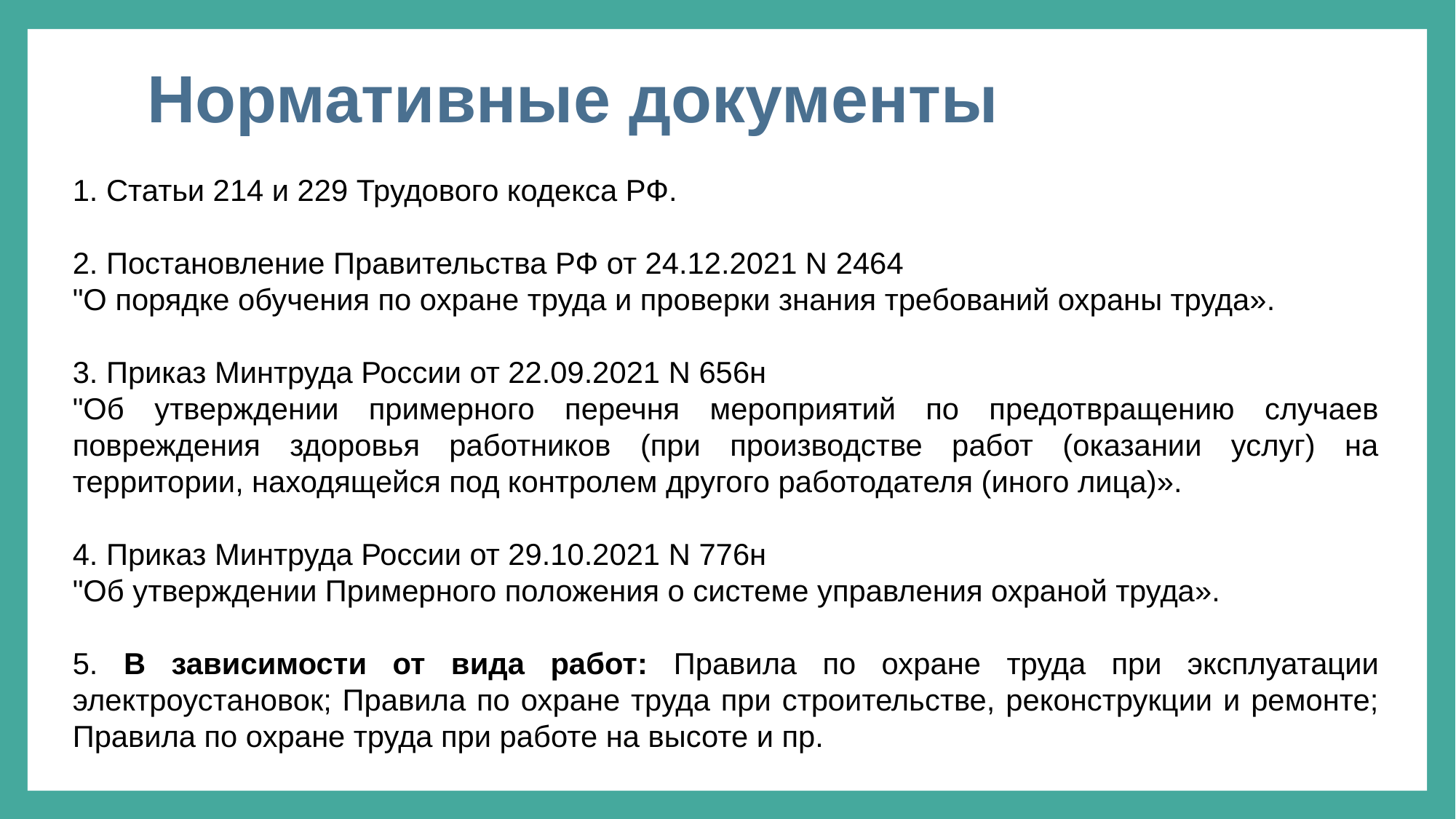

# Нормативные документы
1. Статьи 214 и 229 Трудового кодекса РФ.

2. Постановление Правительства РФ от 24.12.2021 N 2464
"О порядке обучения по охране труда и проверки знания требований охраны труда».

3. Приказ Минтруда России от 22.09.2021 N 656н
"Об утверждении примерного перечня мероприятий по предотвращению случаев повреждения здоровья работников (при производстве работ (оказании услуг) на территории, находящейся под контролем другого работодателя (иного лица)».

4. Приказ Минтруда России от 29.10.2021 N 776н
"Об утверждении Примерного положения о системе управления охраной труда».

5. В зависимости от вида работ: Правила по охране труда при эксплуатации электроустановок; Правила по охране труда при строительстве, реконструкции и ремонте; Правила по охране труда при работе на высоте и пр.